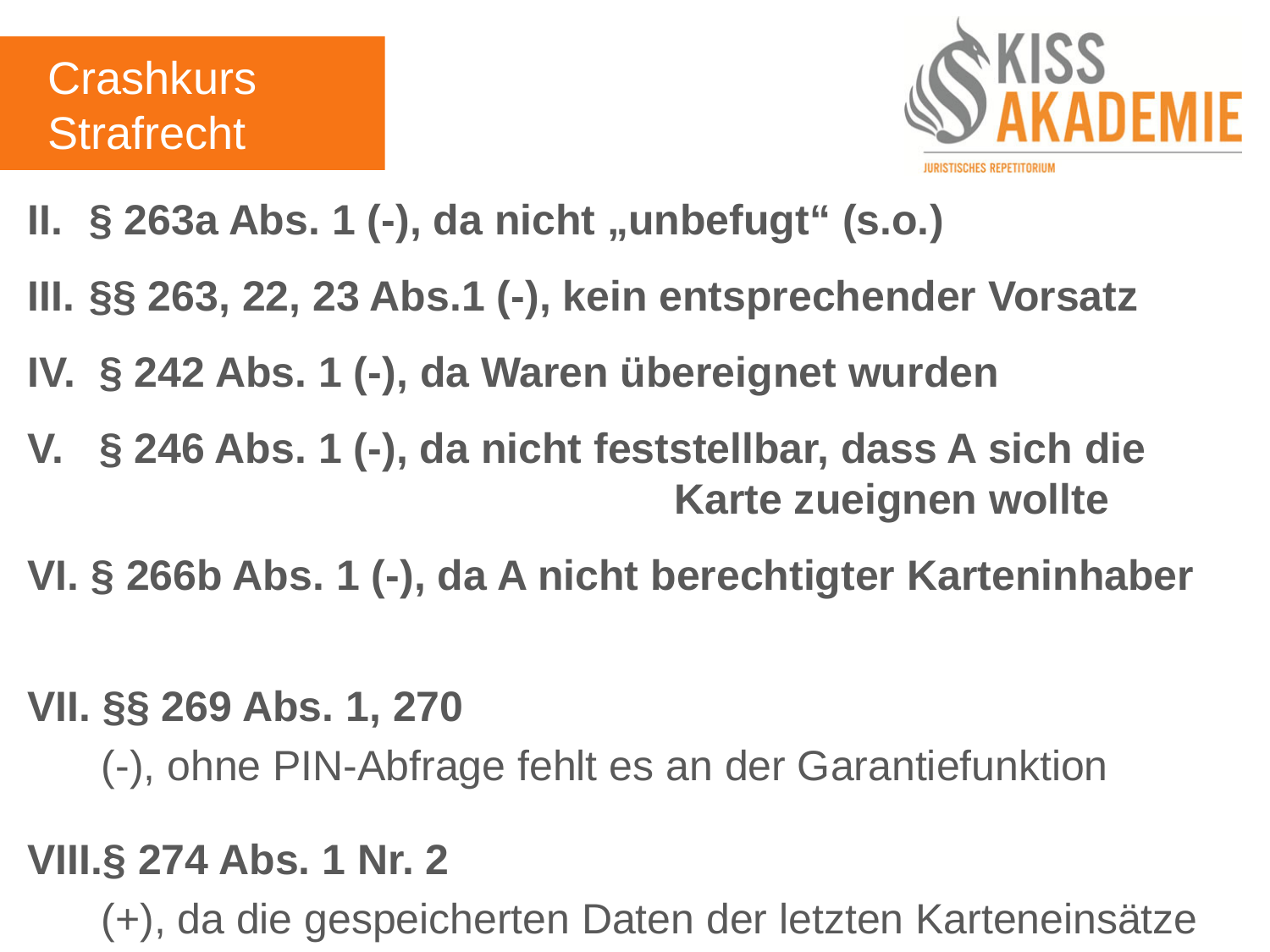

Crashkurs  Strafrecht
II.	 § 263a Abs. 1 (-), da nicht „unbefugt“ (s.o.)

III.	 §§ 263, 22, 23 Abs.1 (-), kein entsprechender Vorsatz

IV.  § 242 Abs. 1 (-), da Waren übereignet wurden

V.   § 246 Abs. 1 (-), da nicht feststellbar, dass A sich die 	 				  	 	   	 	 	   	 Karte zueignen wollte

VI. § 266b Abs. 1 (-), da A nicht berechtigter Karteninhaber

VII. §§ 269 Abs. 1, 270
	  (-), ohne PIN-Abfrage fehlt es an der Garantiefunktion

VIII.§ 274 Abs. 1 Nr. 2
	  (+),	da die gespeicherten Daten der letzten Karteneinsätze 				geändert und damit unterdrückt werden